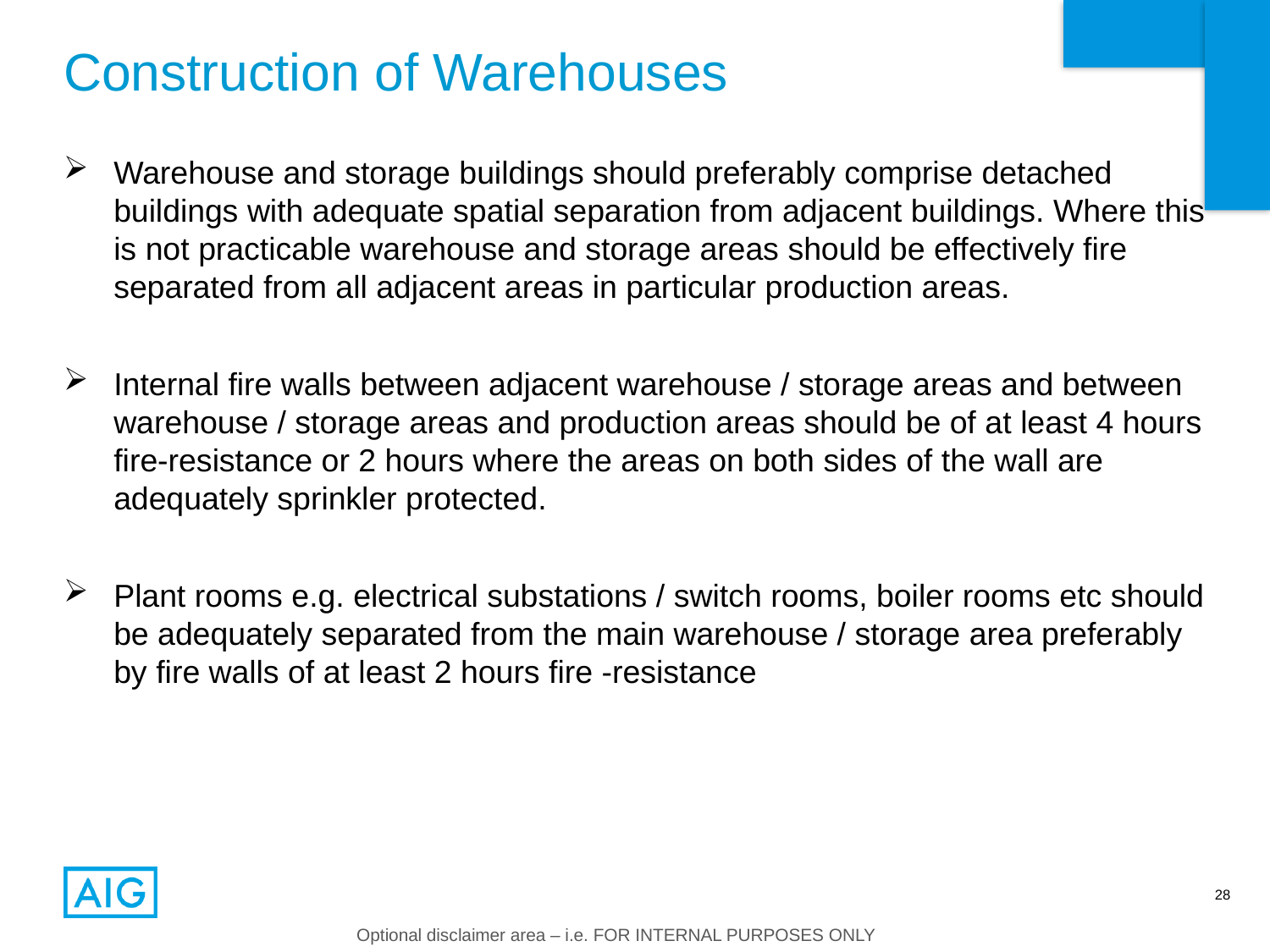

# Construction of Warehouses
Warehouse and storage buildings should preferably comprise detached buildings with adequate spatial separation from adjacent buildings. Where this is not practicable warehouse and storage areas should be effectively fire separated from all adjacent areas in particular production areas.

Internal fire walls between adjacent warehouse / storage areas and between warehouse / storage areas and production areas should be of at least 4 hours fire-resistance or 2 hours where the areas on both sides of the wall are adequately sprinkler protected.

Plant rooms e.g. electrical substations / switch rooms, boiler rooms etc should be adequately separated from the main warehouse / storage area preferably by fire walls of at least 2 hours fire -resistance